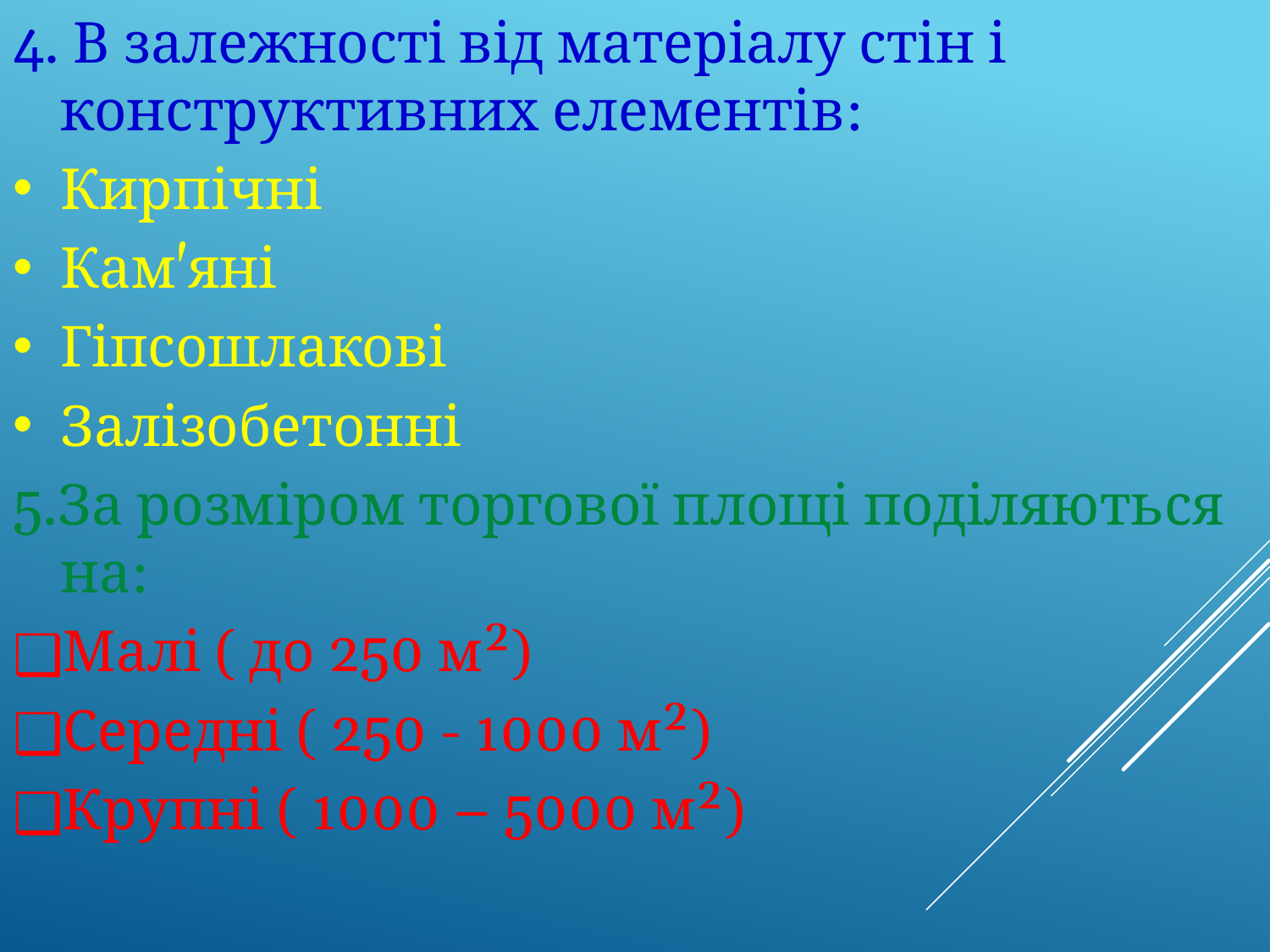

4. В залежності від матеріалу стін і конструктивних елементів:
Кирпічні
Кам'яні
Гіпсошлакові
Залізобетонні
5.За розміром торгової площі поділяються на:
Малі ( до 250 м²)
Середні ( 250 - 1000 м²)
Крупні ( 1000 – 5000 м²)